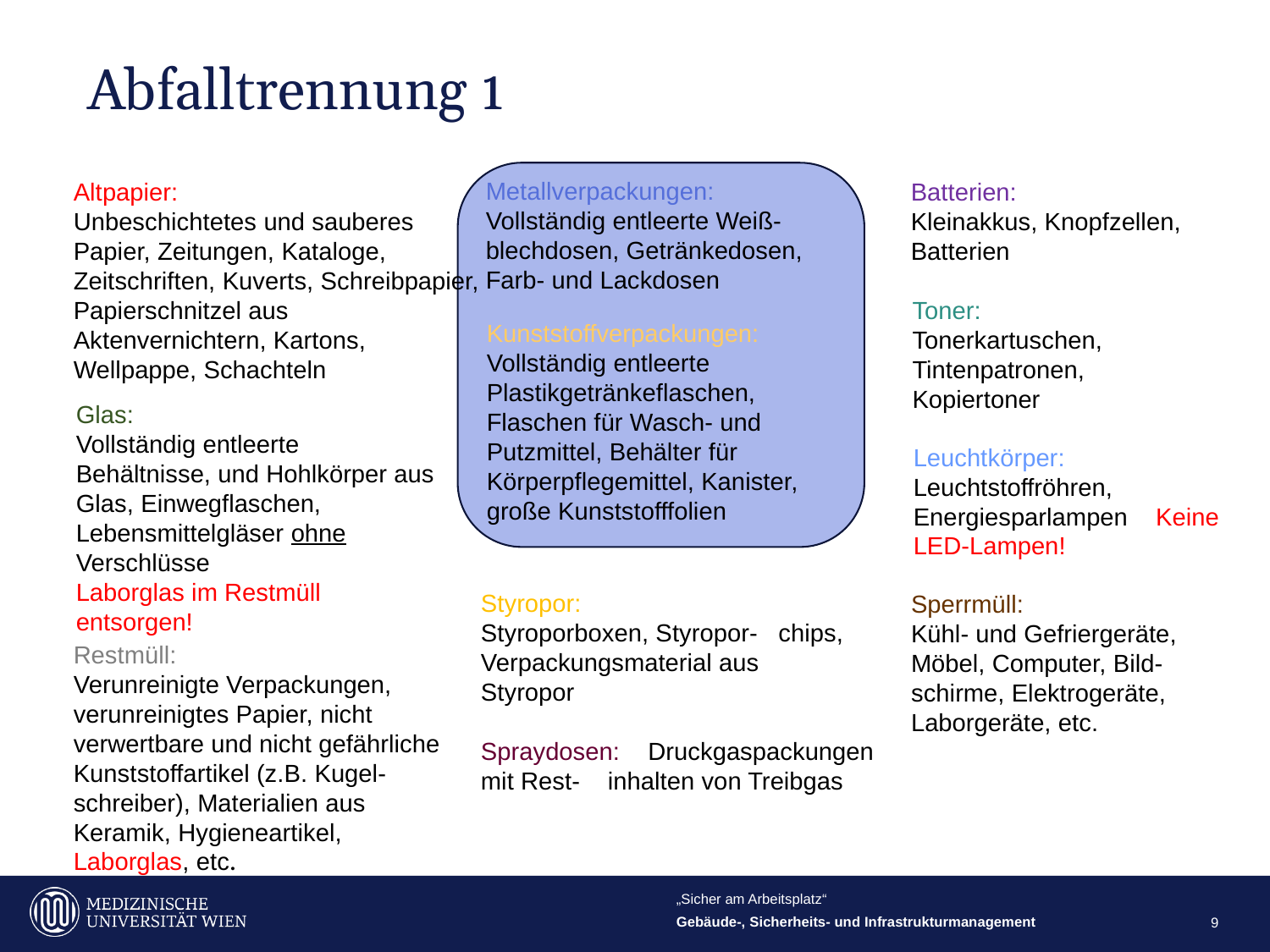

# Abfalltrennung 1

Metallverpackungen:  Vollständig entleerte Weiß- blechdosen, Getränkedosen, Farb- und Lackdosen
Altpapier:
Unbeschichtetes und sauberes Papier, Zeitungen, Kataloge, Zeitschriften, Kuverts, Schreibpapier, Papierschnitzel aus Aktenvernichtern, Kartons, Wellpappe, Schachteln
Batterien:
Kleinakkus, Knopfzellen, Batterien
Toner:
Tonerkartuschen, Tintenpatronen,  Kopiertoner
Kunststoffverpackungen:  Vollständig entleerte Plastikgetränkeflaschen, Flaschen für Wasch- und Putzmittel, Behälter für Körperpflegemittel, Kanister, große Kunststofffolien
Glas:
Vollständig entleerte Behältnisse, und Hohlkörper aus Glas, Einwegflaschen, Lebensmittelgläser ohne Verschlüsse
Laborglas im Restmüll entsorgen!

Leuchtkörper:     Leuchtstoffröhren, Energiesparlampen    Keine LED-Lampen!
Styropor:
Styroporboxen, Styropor-   chips, Verpackungsmaterial aus Styropor
Sperrmüll:
Kühl- und Gefriergeräte,    Möbel, Computer, Bild-    schirme, Elektrogeräte,    Laborgeräte, etc.
Restmüll:
Verunreinigte Verpackungen, verunreinigtes Papier, nicht
verwertbare und nicht gefährliche  Kunststoffartikel (z.B. Kugel-
schreiber), Materialien aus
Keramik, Hygieneartikel,
Laborglas, etc.
Spraydosen:    Druckgaspackungen mit Rest-    inhalten von Treibgas
„Sicher am Arbeitsplatz“
9
Gebäude-, Sicherheits- und Infrastrukturmanagement